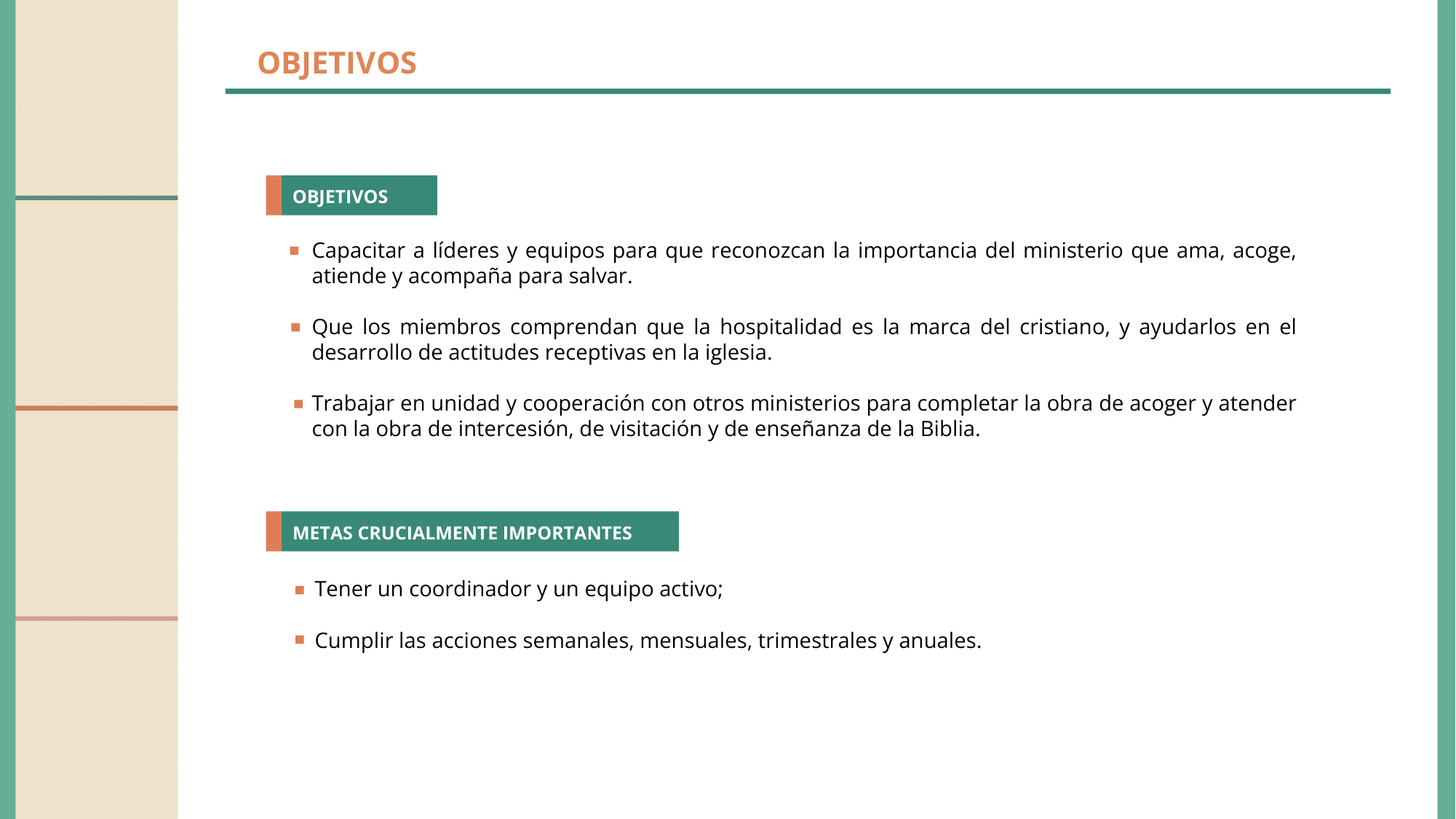

OBJETIVOS

OBJETIVOS
Capacitar a líderes y equipos para que reconozcan la importancia del ministerio que ama, acoge, atiende y acompaña para salvar.

Que los miembros comprendan que la hospitalidad es la marca del cristiano, y ayudarlos en el desarrollo de actitudes receptivas en la iglesia.

Trabajar en unidad y cooperación con otros ministerios para completar la obra de acoger y atender con la obra de intercesión, de visitación y de enseñanza de la Biblia.

METAS CRUCIALMENTE IMPORTANTES
Tener un coordinador y un equipo activo;

Cumplir las acciones semanales, mensuales, trimestrales y anuales.